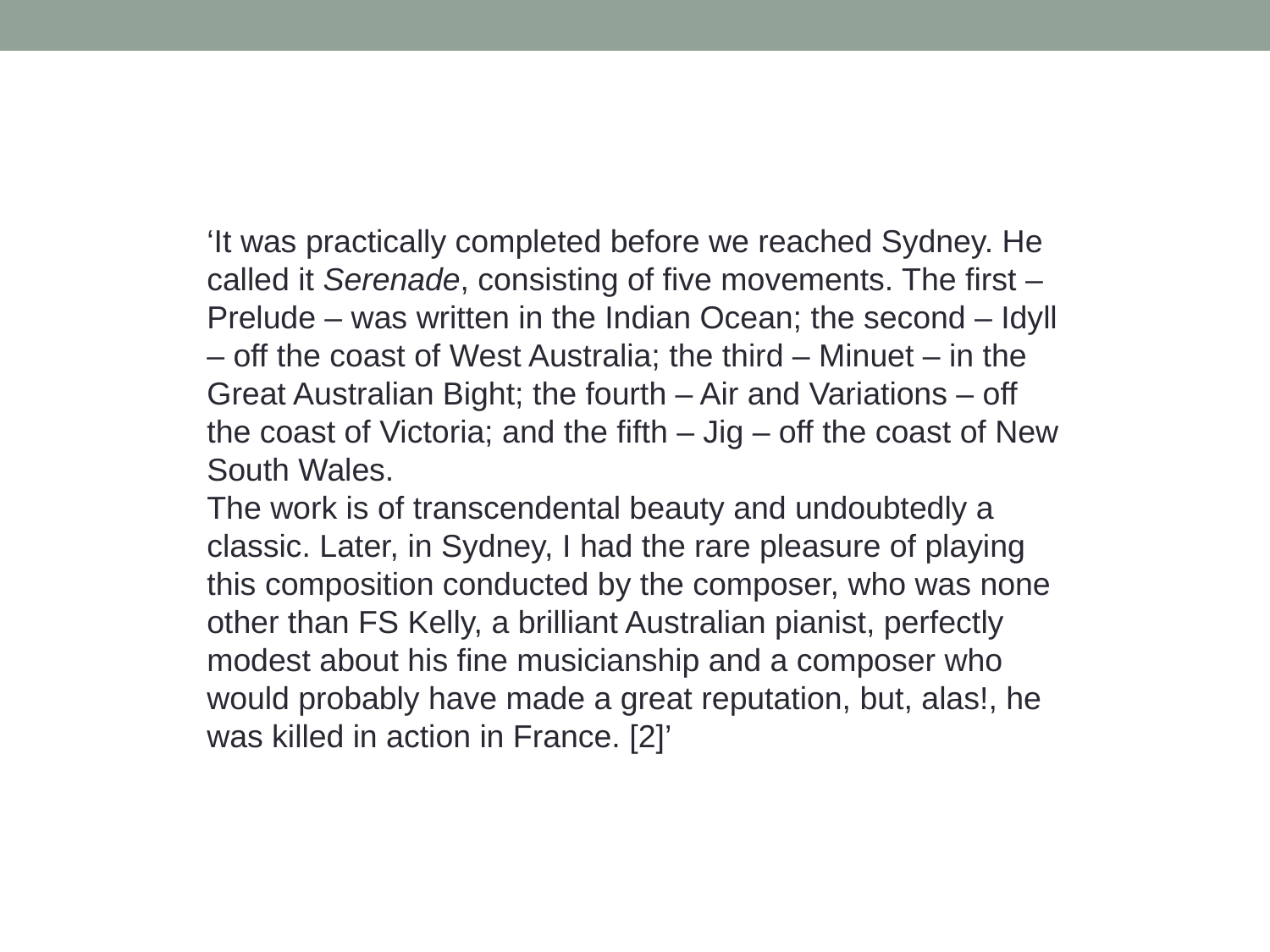

‘It was practically completed before we reached Sydney. He called it Serenade, consisting of five movements. The first – Prelude – was written in the Indian Ocean; the second – Idyll – off the coast of West Australia; the third – Minuet – in the Great Australian Bight; the fourth – Air and Variations – off the coast of Victoria; and the fifth – Jig – off the coast of New South Wales.
The work is of transcendental beauty and undoubtedly a classic. Later, in Sydney, I had the rare pleasure of playing this composition conducted by the composer, who was none other than FS Kelly, a brilliant Australian pianist, perfectly modest about his fine musicianship and a composer who would probably have made a great reputation, but, alas!, he was killed in action in France. [2]’